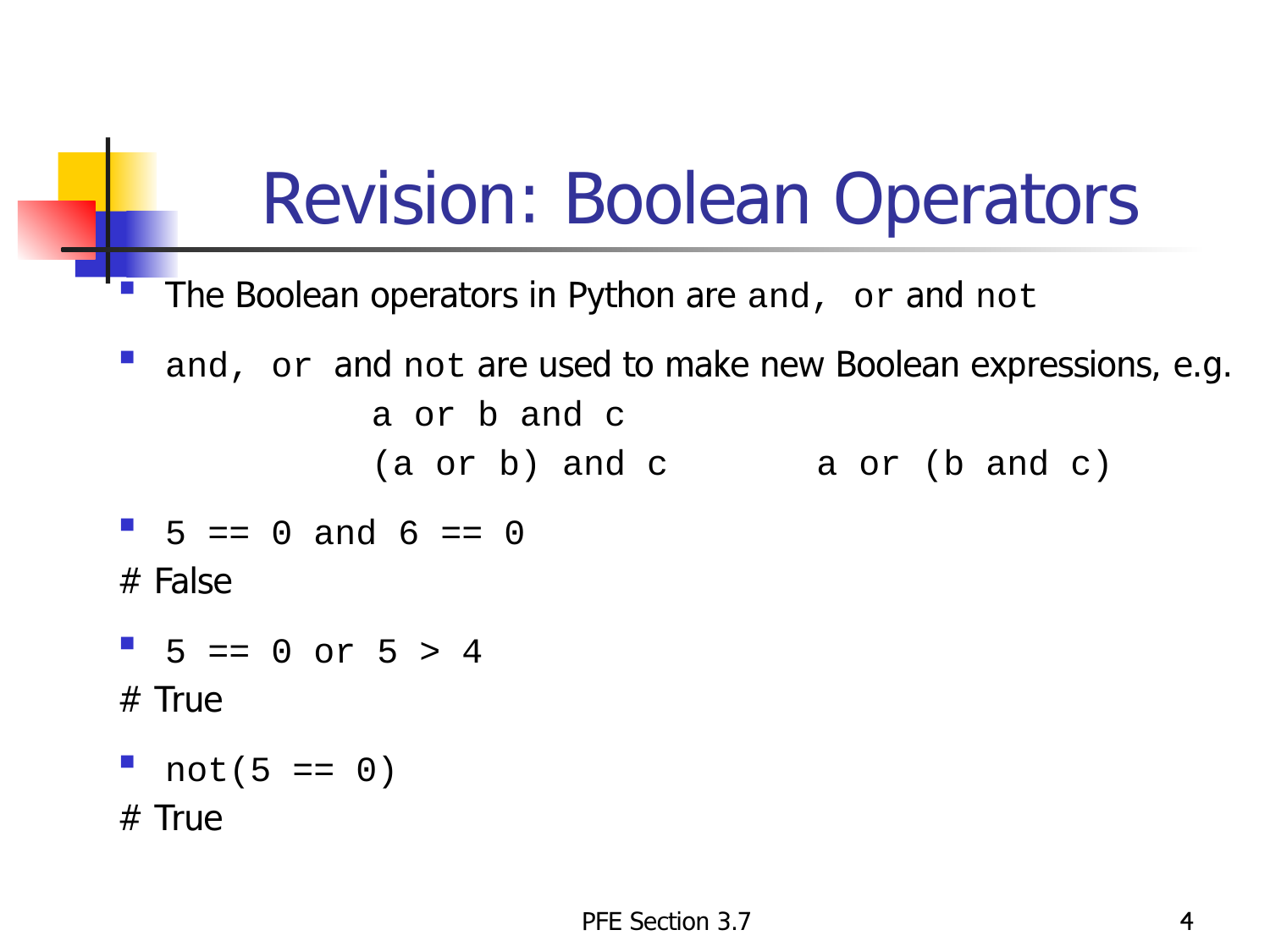

# Revision: Boolean Operators
The Boolean operators in Python are and, or and not

and, or and not are used to make new Boolean expressions, e.g.
		a or b and c
		(a or b) and c       a or (b and c)

5 == 0 and 6 == 0
# False

5 == 0 or 5 > 4
# True

not(5 == 0)
# True
PFE Section 3.7
4